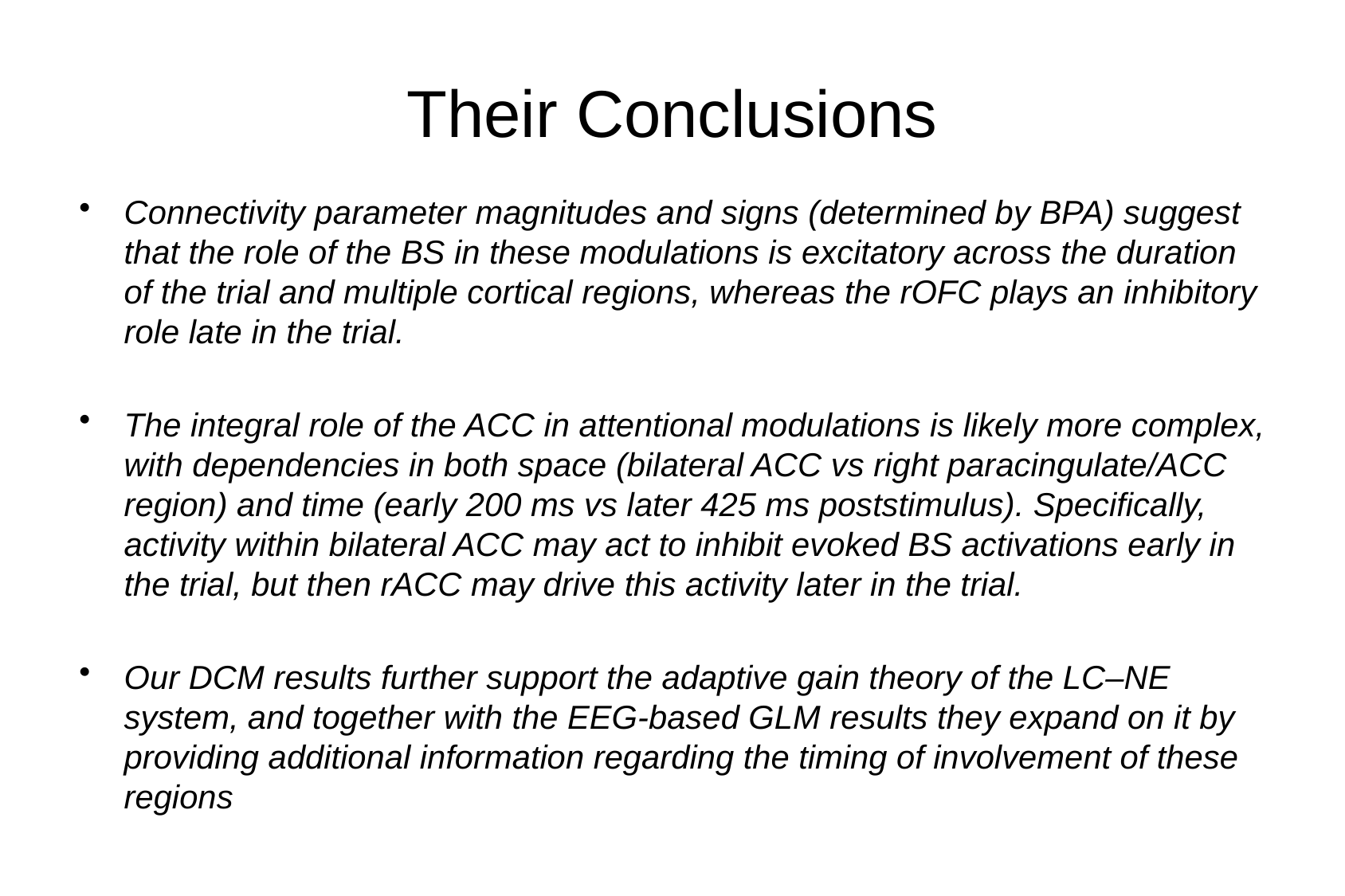

# Their Conclusions
Connectivity parameter magnitudes and signs (determined by BPA) suggest that the role of the BS in these modulations is excitatory across the duration of the trial and multiple cortical regions, whereas the rOFC plays an inhibitory role late in the trial.

The integral role of the ACC in attentional modulations is likely more complex, with dependencies in both space (bilateral ACC vs right paracingulate/ACC region) and time (early 200 ms vs later 425 ms poststimulus). Specifically, activity within bilateral ACC may act to inhibit evoked BS activations early in the trial, but then rACC may drive this activity later in the trial.

Our DCM results further support the adaptive gain theory of the LC–NE system, and together with the EEG-based GLM results they expand on it by providing additional information regarding the timing of involvement of these regions